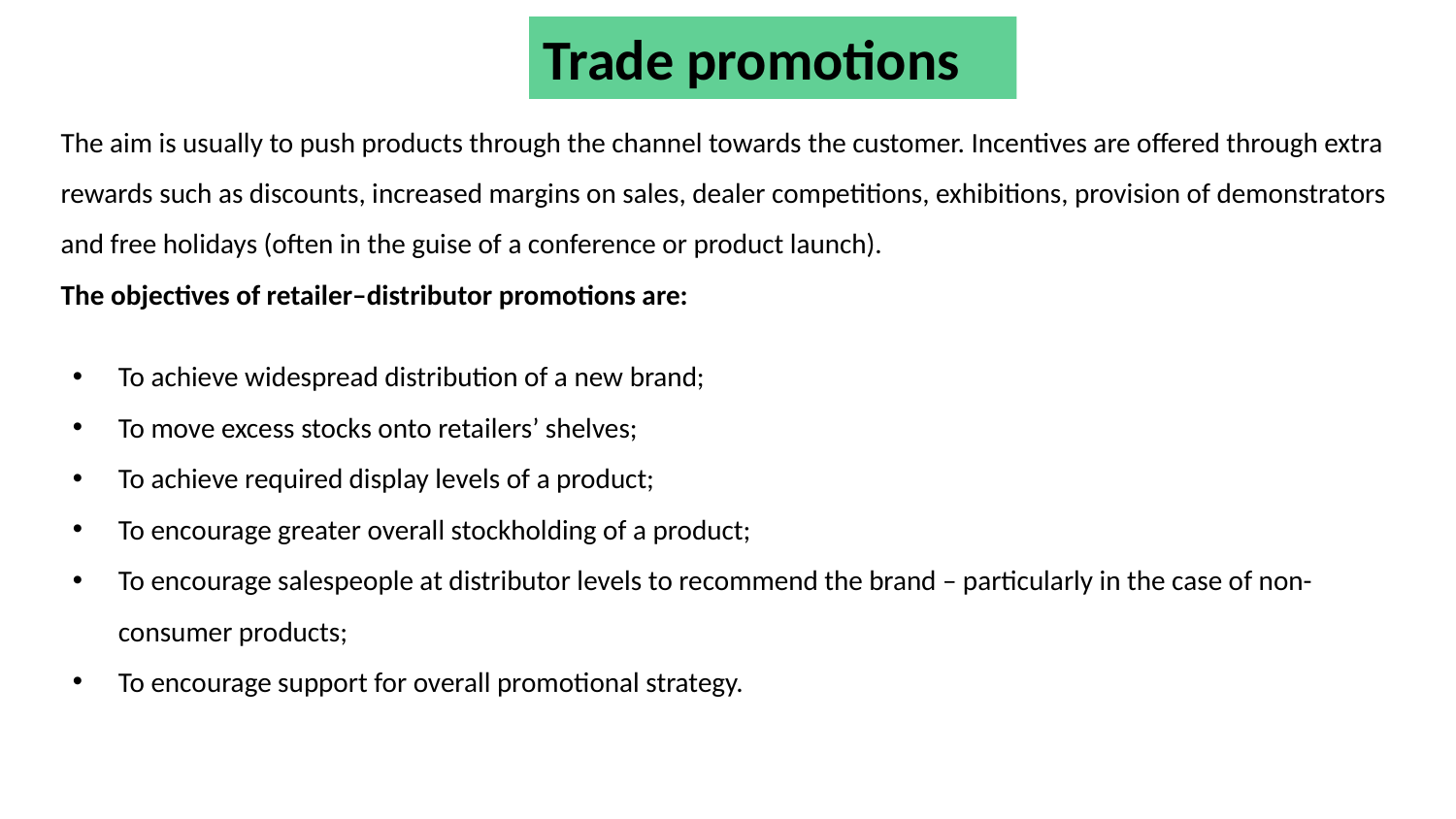

Trade promotions
The aim is usually to push products through the channel towards the customer. Incentives are offered through extra rewards such as discounts, increased margins on sales, dealer competitions, exhibitions, provision of demonstrators and free holidays (often in the guise of a conference or product launch).
The objectives of retailer–distributor promotions are:
To achieve widespread distribution of a new brand;
To move excess stocks onto retailers’ shelves;
To achieve required display levels of a product;
To encourage greater overall stockholding of a product;
To encourage salespeople at distributor levels to recommend the brand – particularly in the case of non-consumer products;
To encourage support for overall promotional strategy.